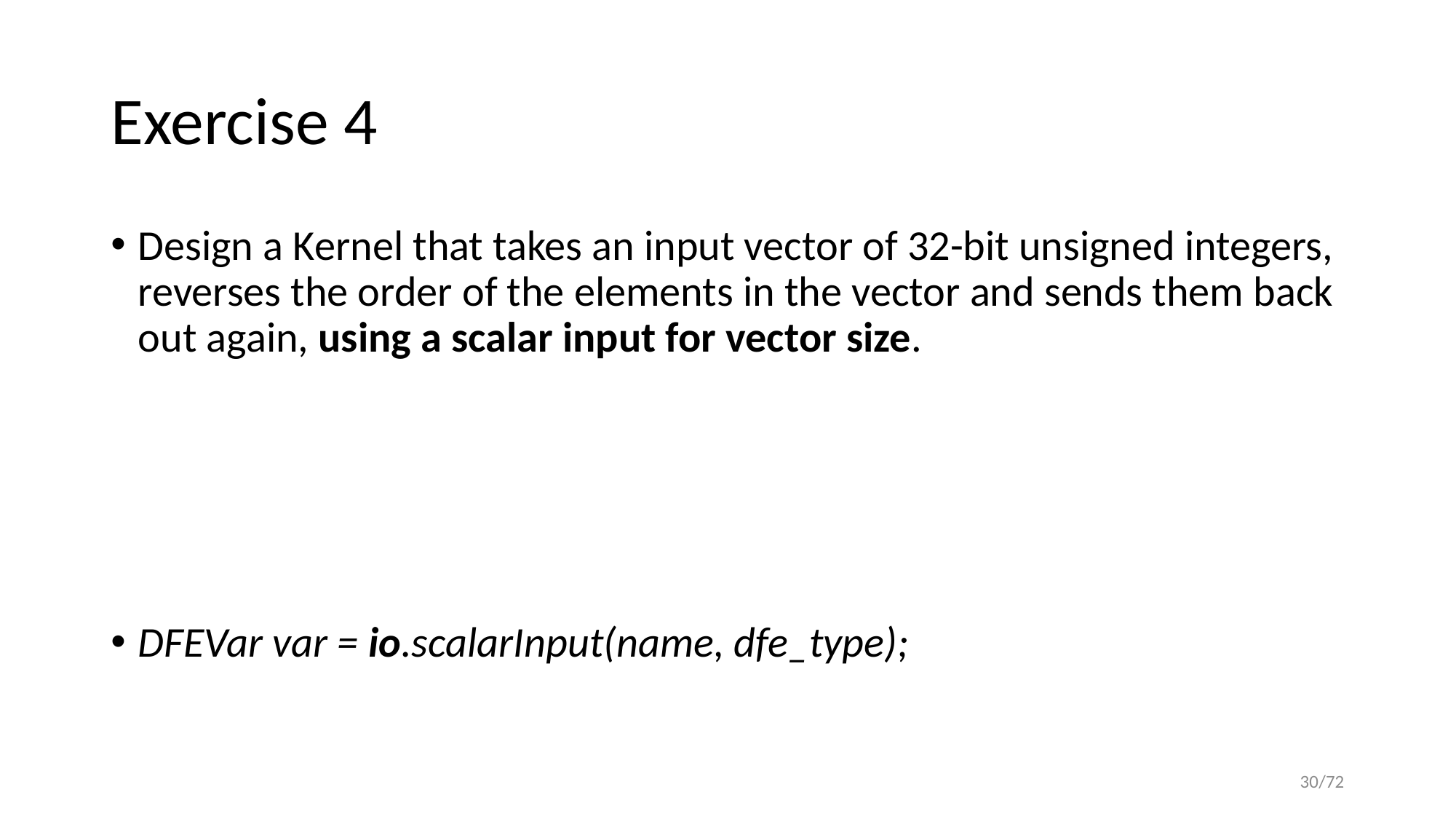

# Exercise 4
Design a Kernel that takes an input vector of 32-bit unsigned integers, reverses the order of the elements in the vector and sends them back out again, using a scalar input for vector size.

DFEVar var = io.scalarInput(name, dfe_type);
30/72